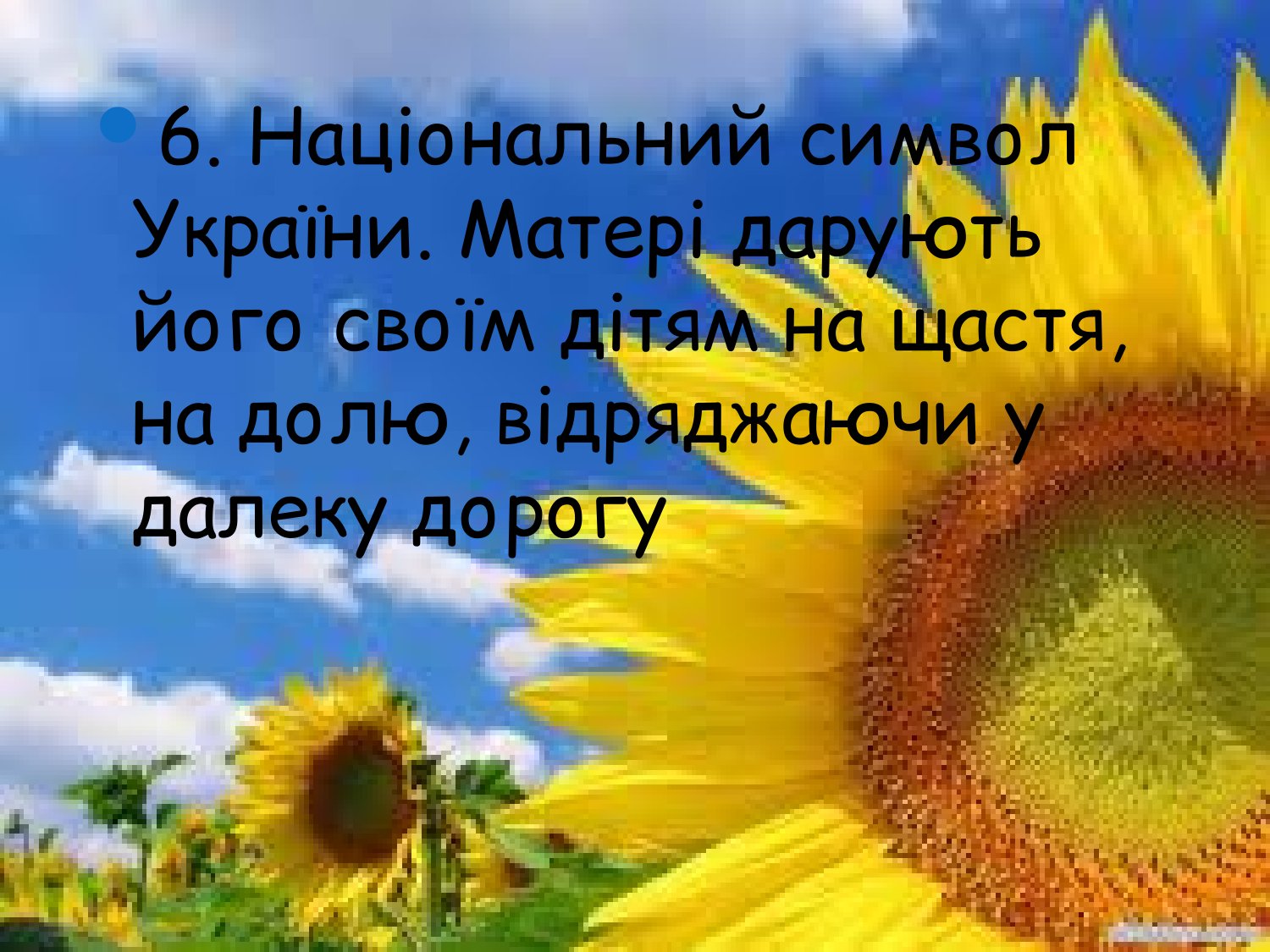

6. Національний символ України. Матері дарують його своїм дітям на щастя, на долю, відряджаючи у далеку дорогу